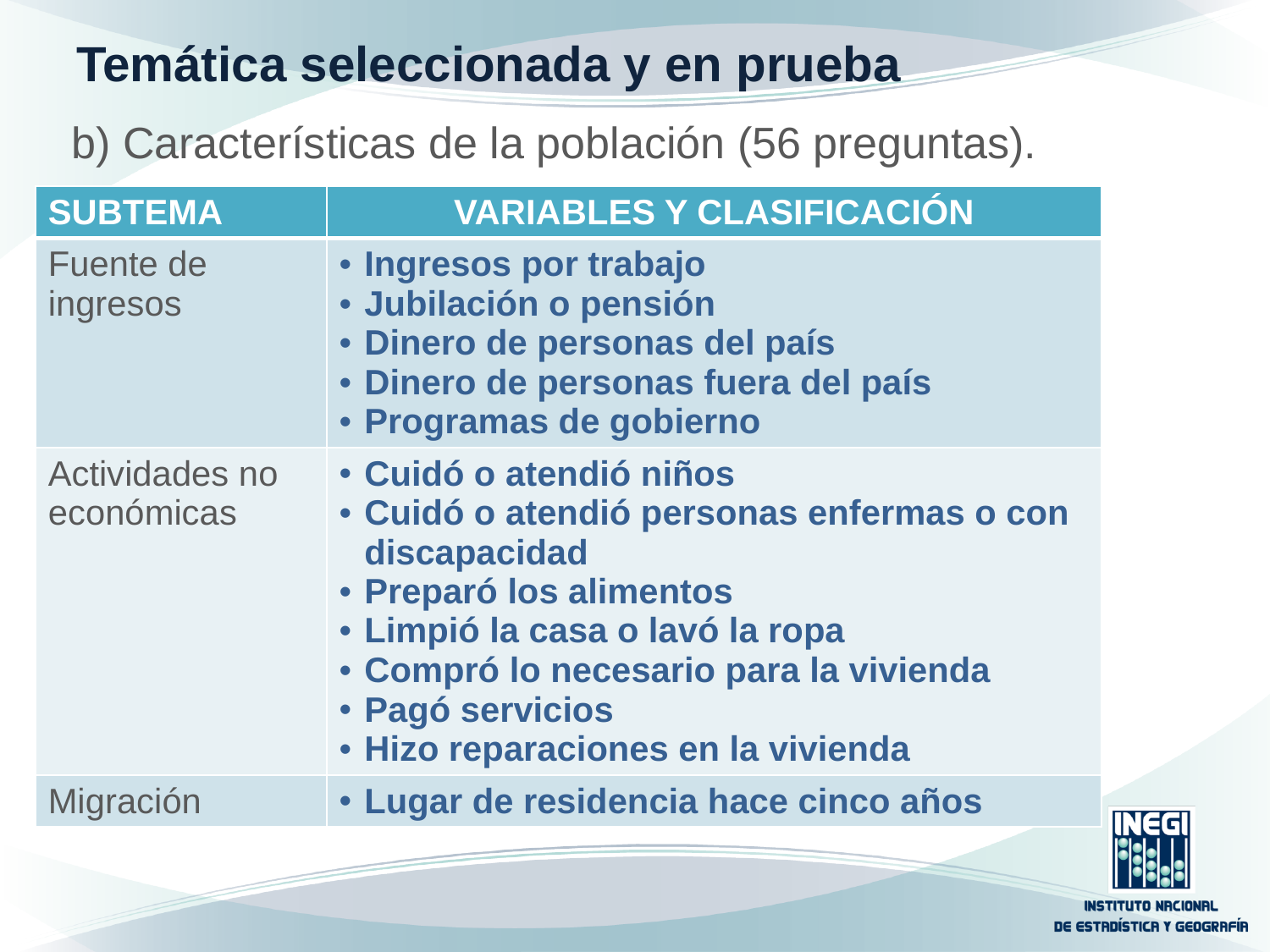

# Temática seleccionada y en prueba
b) Características de la población (56 preguntas).
| SUBTEMA | VARIABLES Y CLASIFICACIÓN |
| --- | --- |
| Fuente de ingresos | Ingresos por trabajo Jubilación o pensión Dinero de personas del país Dinero de personas fuera del país Programas de gobierno |
| Actividades no económicas | Cuidó o atendió niños Cuidó o atendió personas enfermas o con discapacidad Preparó los alimentos Limpió la casa o lavó la ropa Compró lo necesario para la vivienda Pagó servicios Hizo reparaciones en la vivienda |
| Migración | Lugar de residencia hace cinco años |